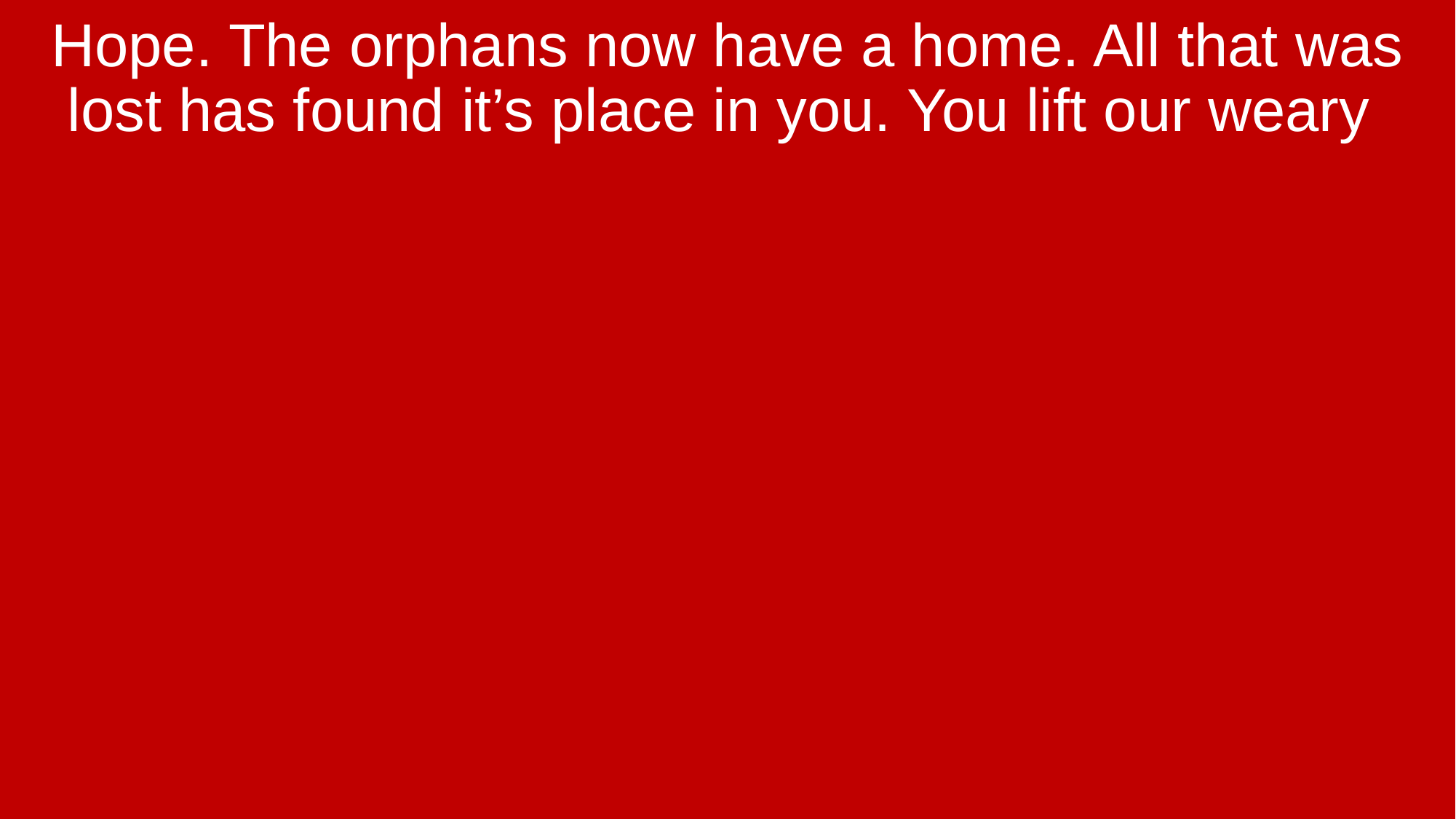

Hope. The orphans now have a home. All that was lost has found it’s place in you. You lift our weary